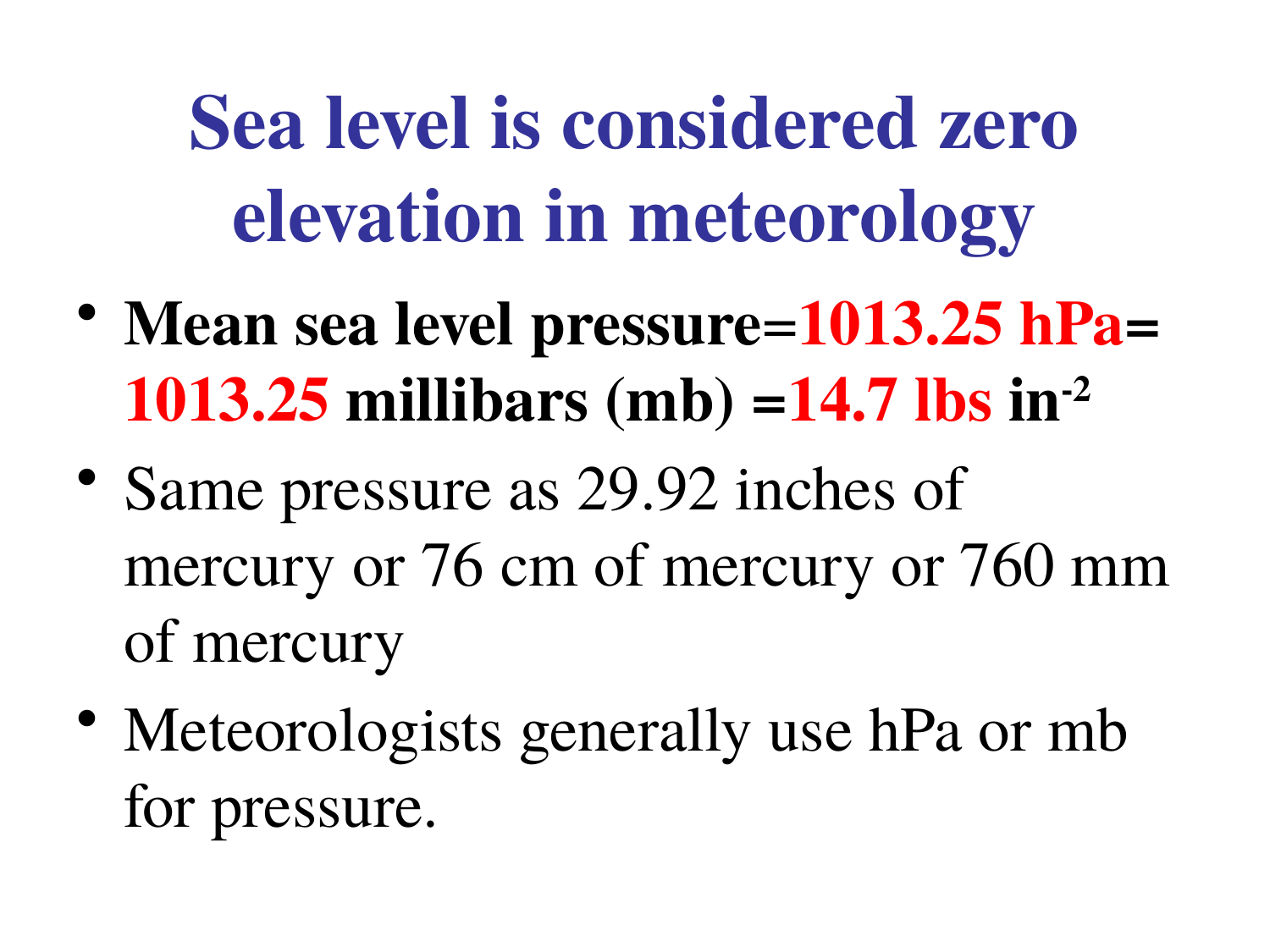

# Sea level is considered zero elevation in meteorology
Mean sea level pressure=1013.25 hPa= 1013.25 millibars (mb) =14.7 lbs in-2
Same pressure as 29.92 inches of mercury or 76 cm of mercury or 760 mm of mercury
Meteorologists generally use hPa or mb for pressure.